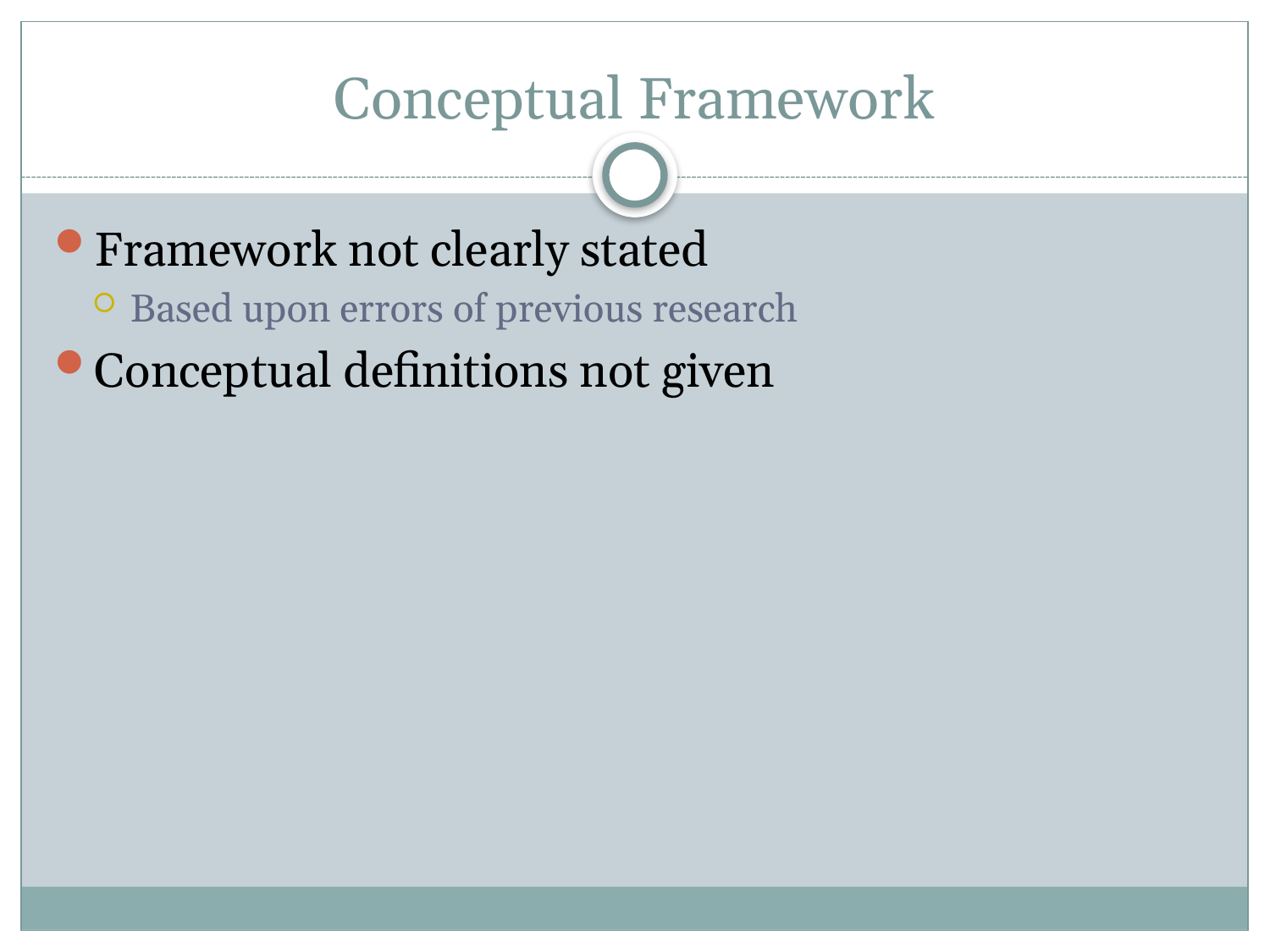

# Conceptual Framework
Framework not clearly stated
Based upon errors of previous research
Conceptual definitions not given